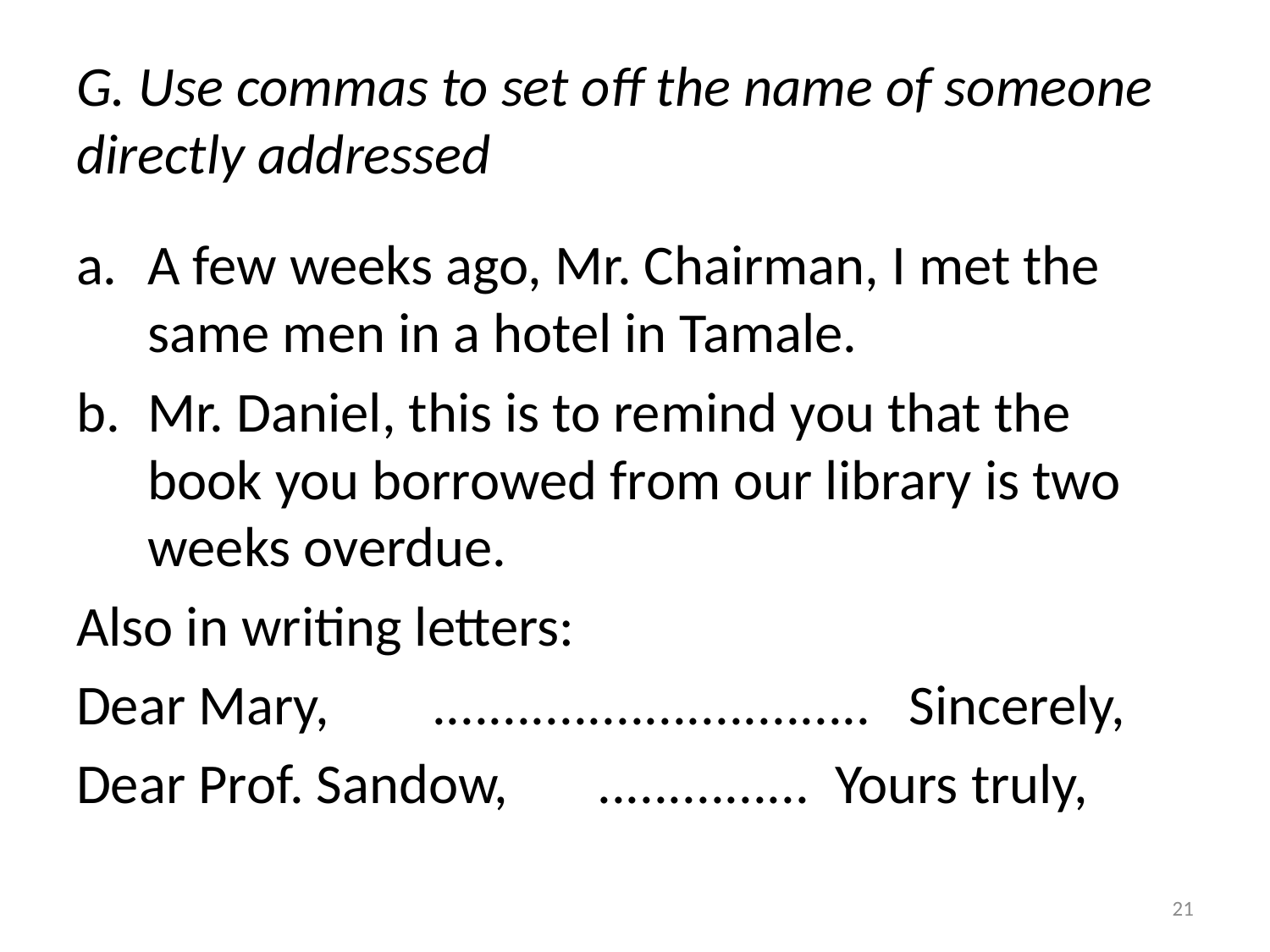

# G. Use commas to set off the name of someone directly addressed
A few weeks ago, Mr. Chairman, I met the same men in a hotel in Tamale.
Mr. Daniel, this is to remind you that the book you borrowed from our library is two weeks overdue.
Also in writing letters:
Dear Mary,	        ...............................   Sincerely,
Dear Prof. Sandow,       ...............  Yours truly,

21